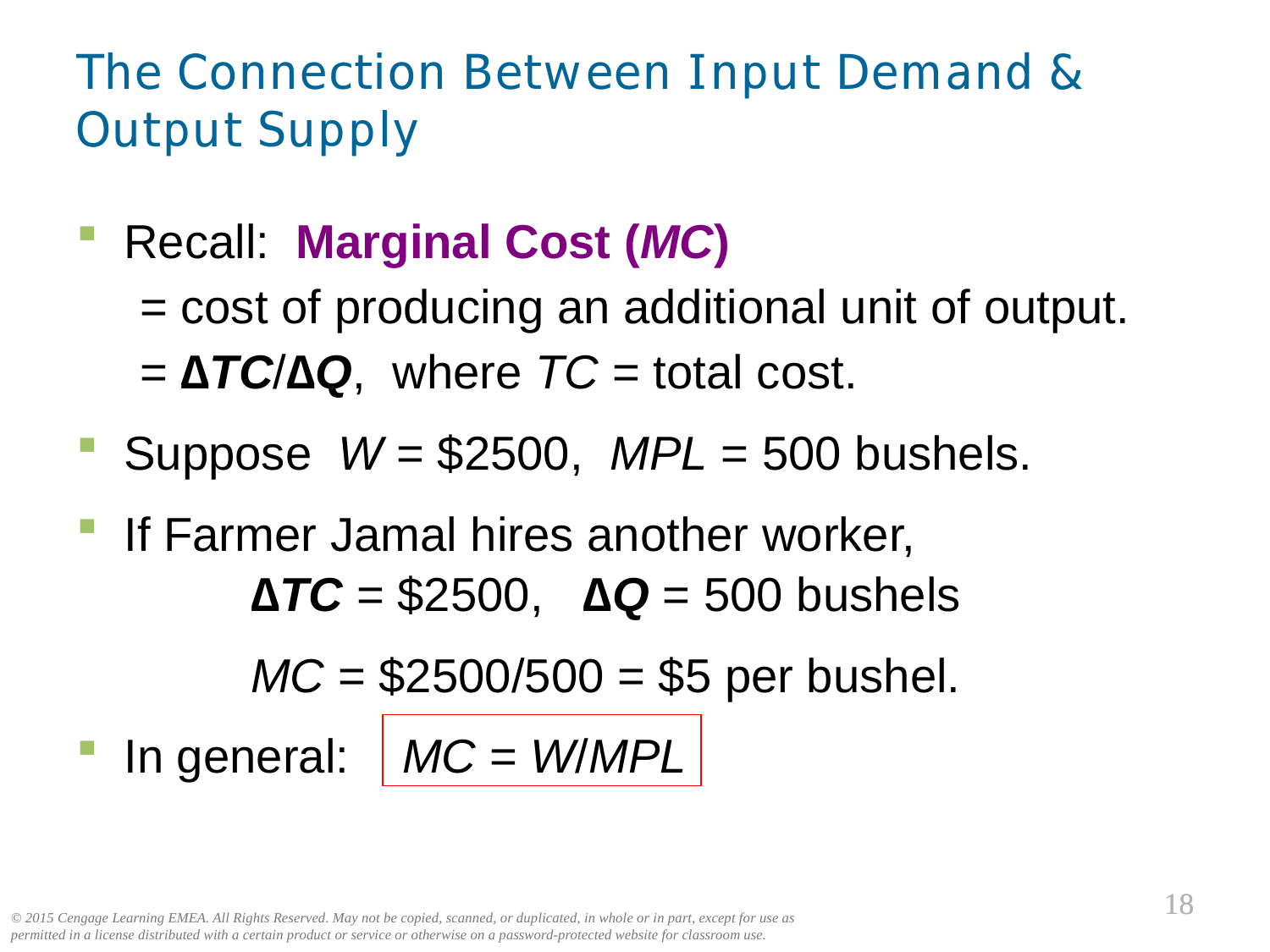

The Connection Between Input Demand & Output Supply
0
Recall:  Marginal Cost (MC)
= cost of producing an additional unit of output.
= ∆TC/∆Q,  where TC = total cost.
Suppose  W = $2500,  MPL = 500 bushels.
If Farmer Jamal hires another worker,
	∆TC = $2500,   ∆Q = 500 bushels
		MC = $2500/500 = $5 per bushel.
In general:    MC = W/MPL